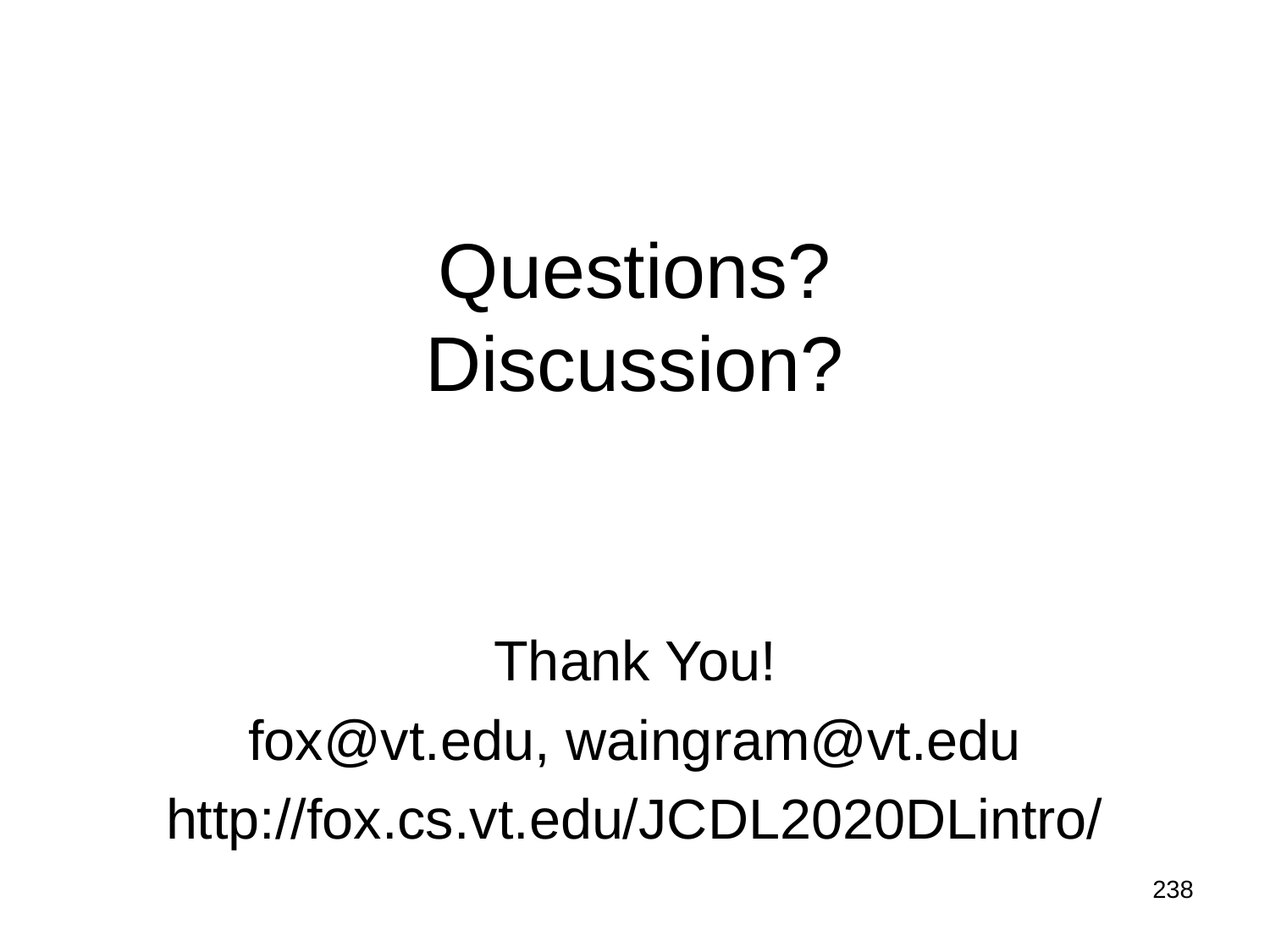

# Questions? Discussion?

Thank You!
fox@vt.edu, waingram@vt.edu
http://fox.cs.vt.edu/JCDL2020DLintro/
238